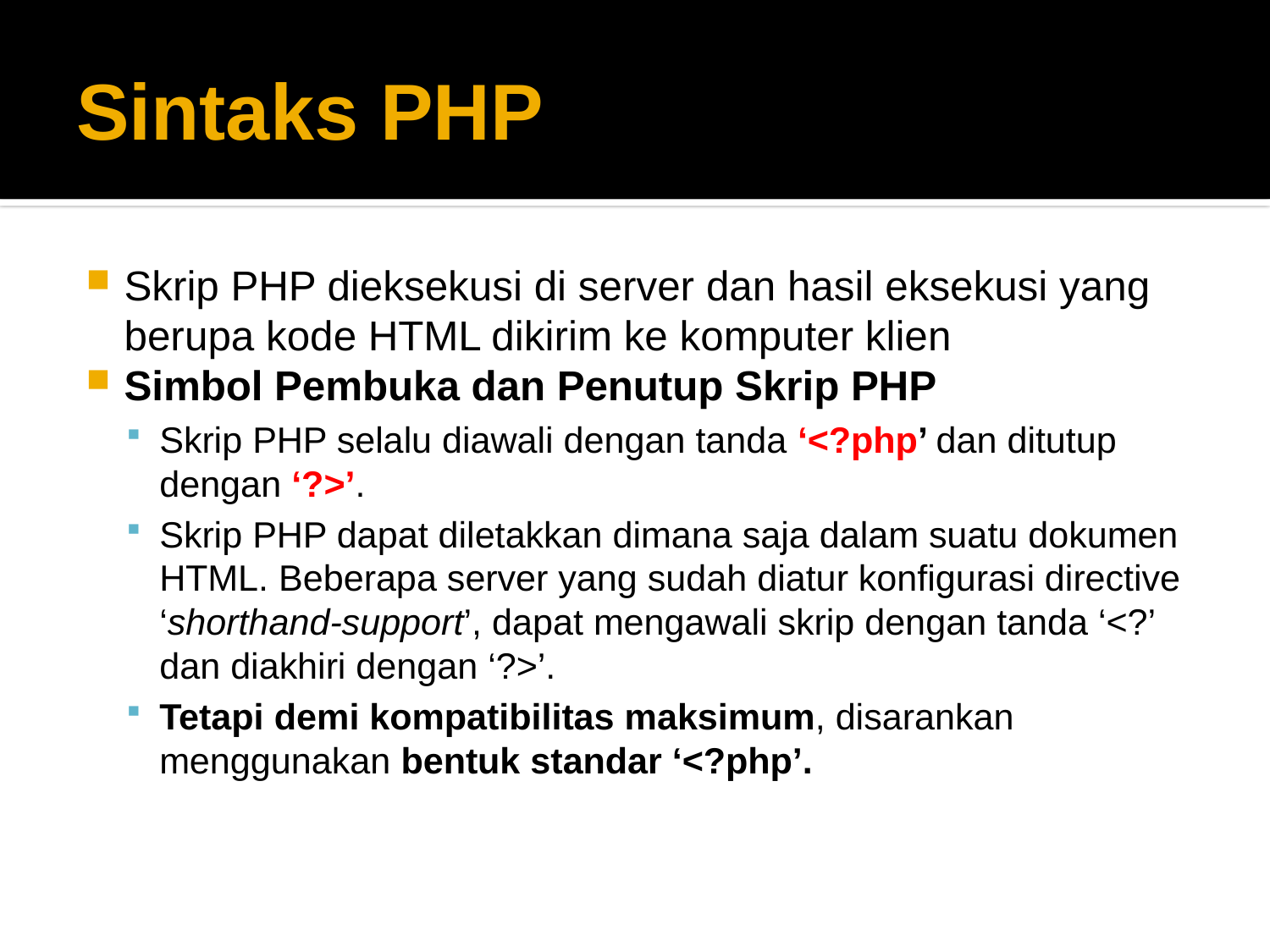

# Sintaks PHP
Skrip PHP dieksekusi di server dan hasil eksekusi yang berupa kode HTML dikirim ke komputer klien
Simbol Pembuka dan Penutup Skrip PHP
Skrip PHP selalu diawali dengan tanda ‘<?php’ dan ditutup dengan ‘?>’.
Skrip PHP dapat diletakkan dimana saja dalam suatu dokumen HTML. Beberapa server yang sudah diatur konfigurasi directive ‘shorthand‐support’, dapat mengawali skrip dengan tanda ‘<?’ dan diakhiri dengan ‘?>’.
Tetapi demi kompatibilitas maksimum, disarankan menggunakan bentuk standar ‘<?php’.